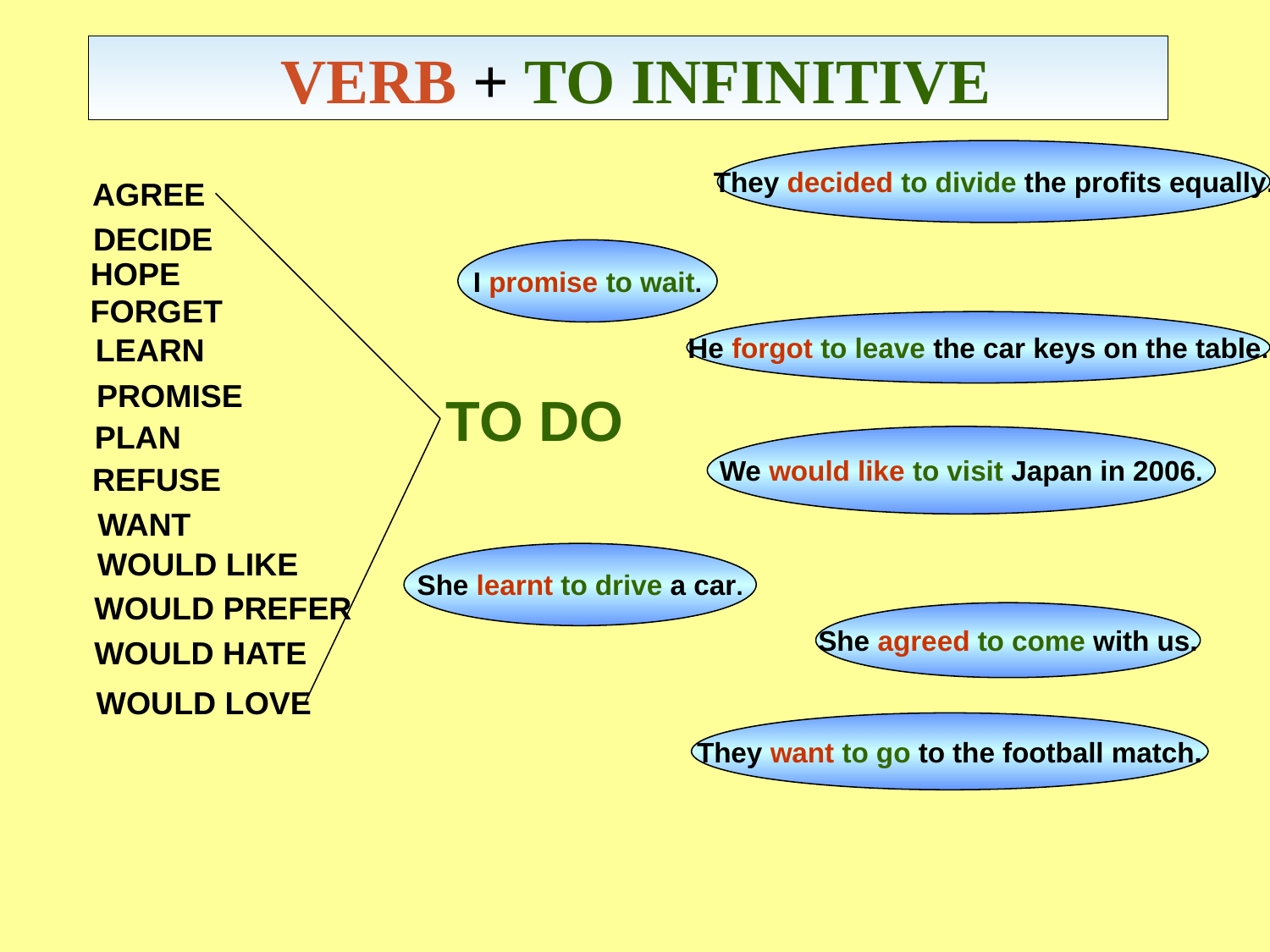

# VERB + TO INFINITIVE
They decided to divide the profits equally.
AGREE
DECIDE
I promise to wait.
HOPE
FORGET
He forgot to leave the car keys on the table.
LEARN
PROMISE
TO DO
PLAN
We would like to visit Japan in 2006.
REFUSE
WANT
WOULD LIKE
She learnt to drive a car.
WOULD PREFER
She agreed to come with us.
WOULD HATE
WOULD LOVE
They want to go to the football match.